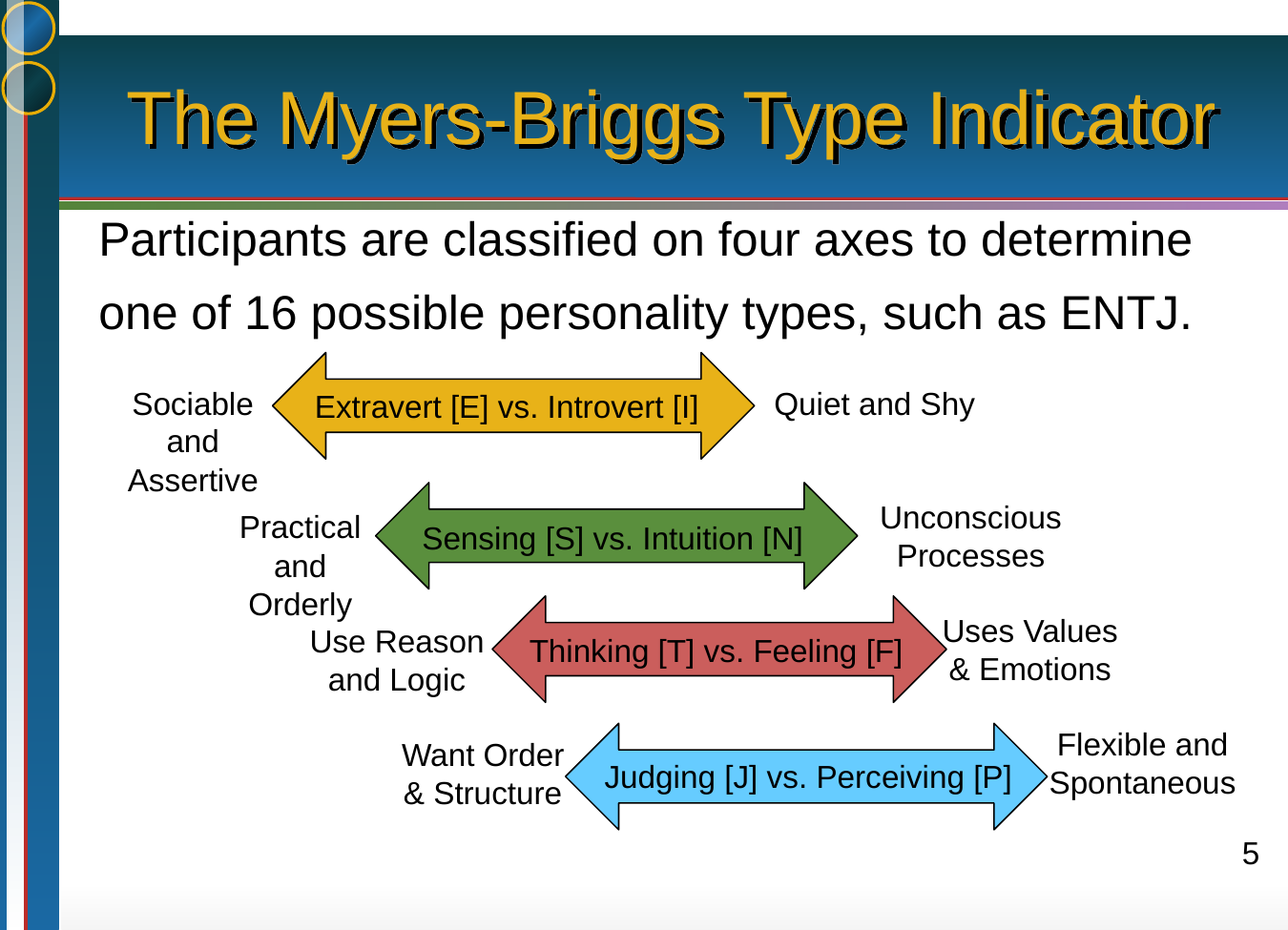

# The Myers-Briggs Type Indicator
Participants are classified on four axes to determine one of 16 possible personality types, such as ENTJ.

Sociable and Assertive
Quiet and Shy
Extravert [E] vs. Introvert [I]

Unconscious
Processes
Practical and
Orderly
Sensing [S] vs. Intuition [N]

Uses Values & Emotions
Use Reason
and Logic
Thinking [T] vs. Feeling [F]
Flexible and Spontaneous
Want Order
& Structure

Judging [J] vs. Perceiving [P]
5